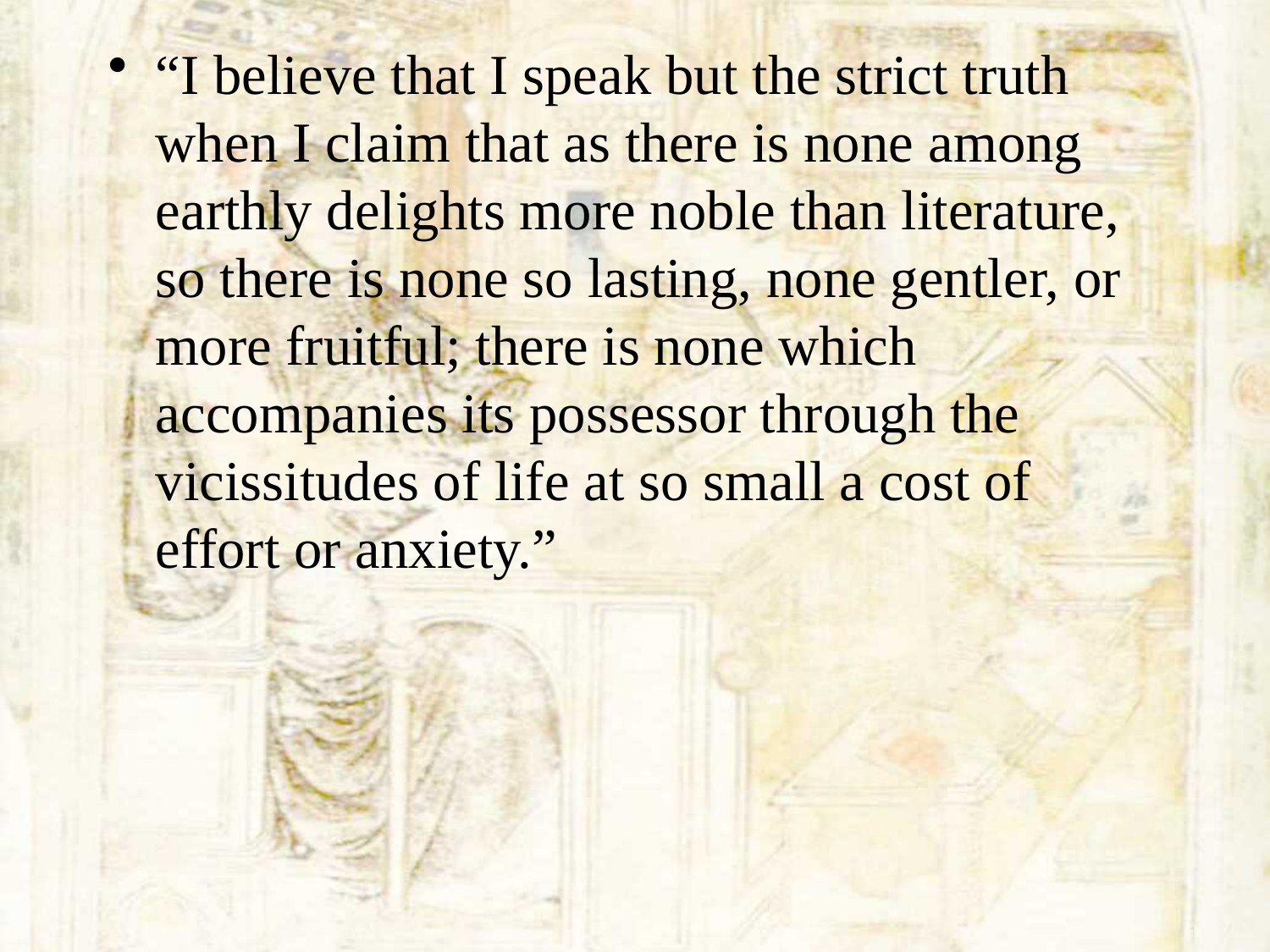

“I believe that I speak but the strict truth when I claim that as there is none among earthly delights more noble than literature, so there is none so lasting, none gentler, or more fruitful; there is none which accompanies its possessor through the vicissitudes of life at so small a cost of effort or anxiety.”

#